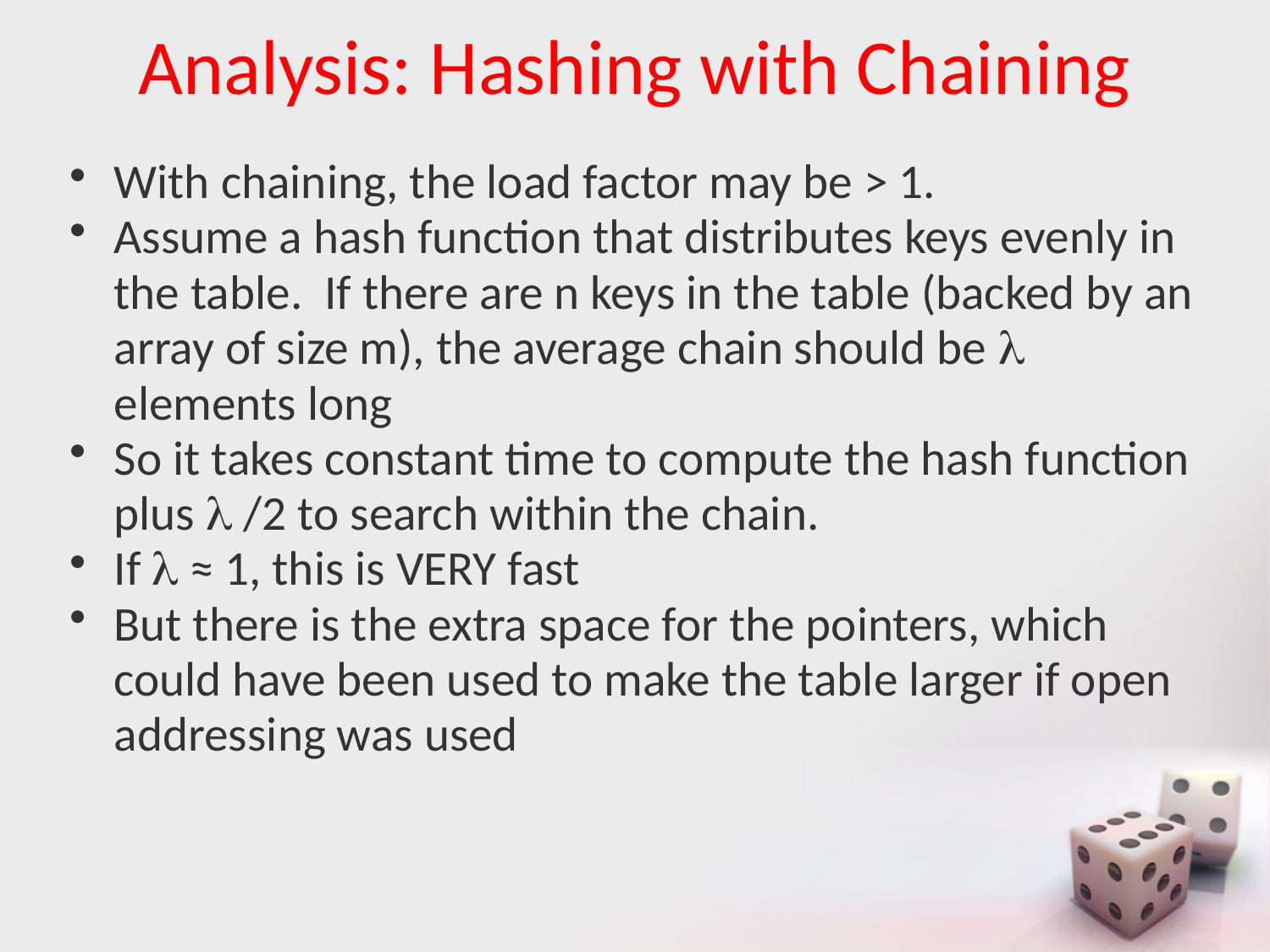

# Analysis: Hashing with Chaining
With chaining, the load factor may be > 1.
Assume a hash function that distributes keys evenly in the table.  If there are n keys in the table (backed by an array of size m), the average chain should be λ elements long
So it takes constant time to compute the hash function plus λ /2 to search within the chain.
If λ ≈ 1, this is VERY fast
But there is the extra space for the pointers, which could have been used to make the table larger if open addressing was used